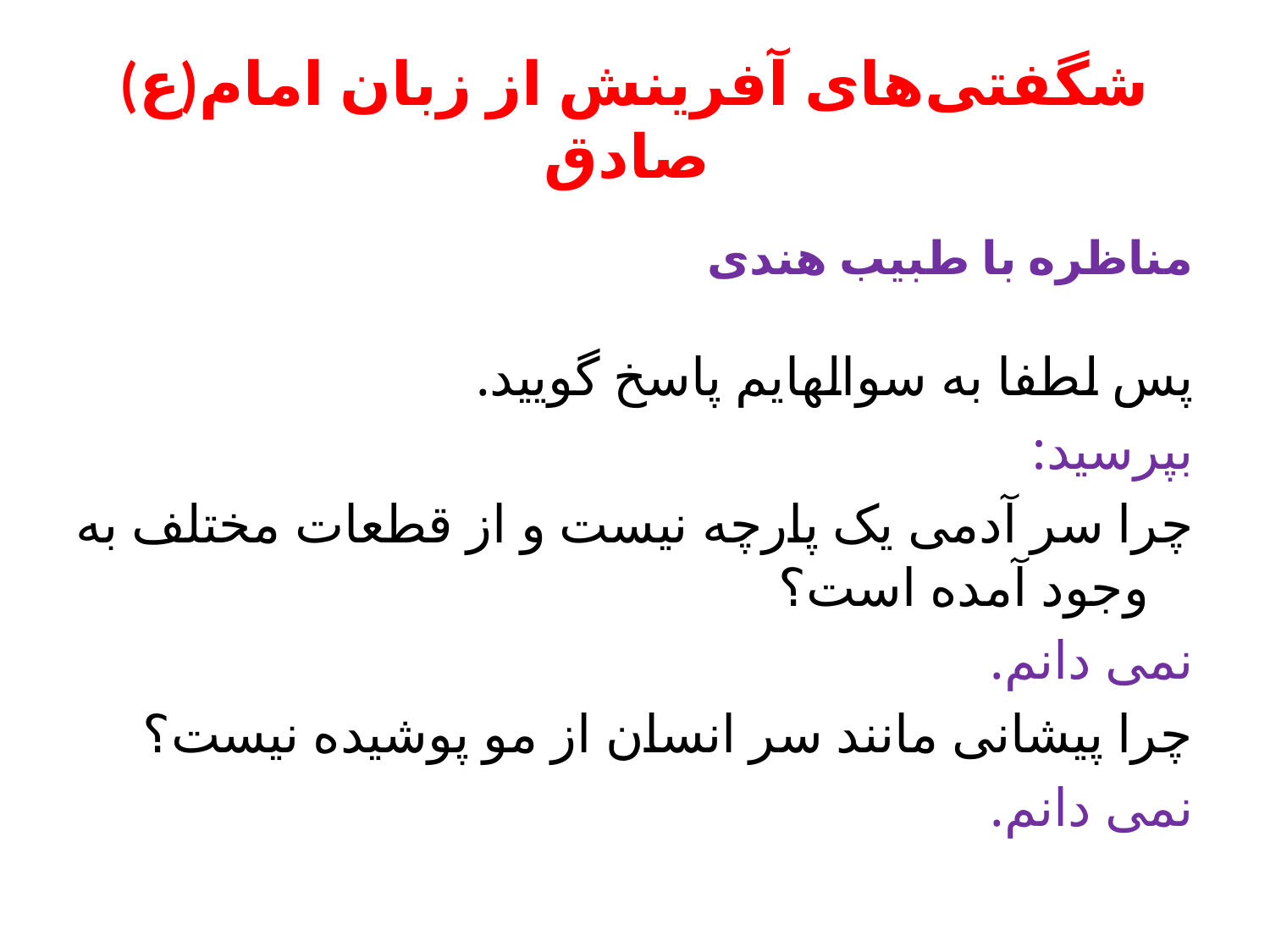

#
(ع)شگفتی‌های آفرینش از زبان امام صادق
مناظره با طبیب هندی
پس لطفا به سوالهایم پاسخ گویید.
بپرسید:
چرا سر آدمی یک پارچه نیست و از قطعات مختلف به وجود آمده است؟
نمی دانم.
چرا پیشانی مانند سر انسان از مو پوشیده نیست؟
نمی دانم.